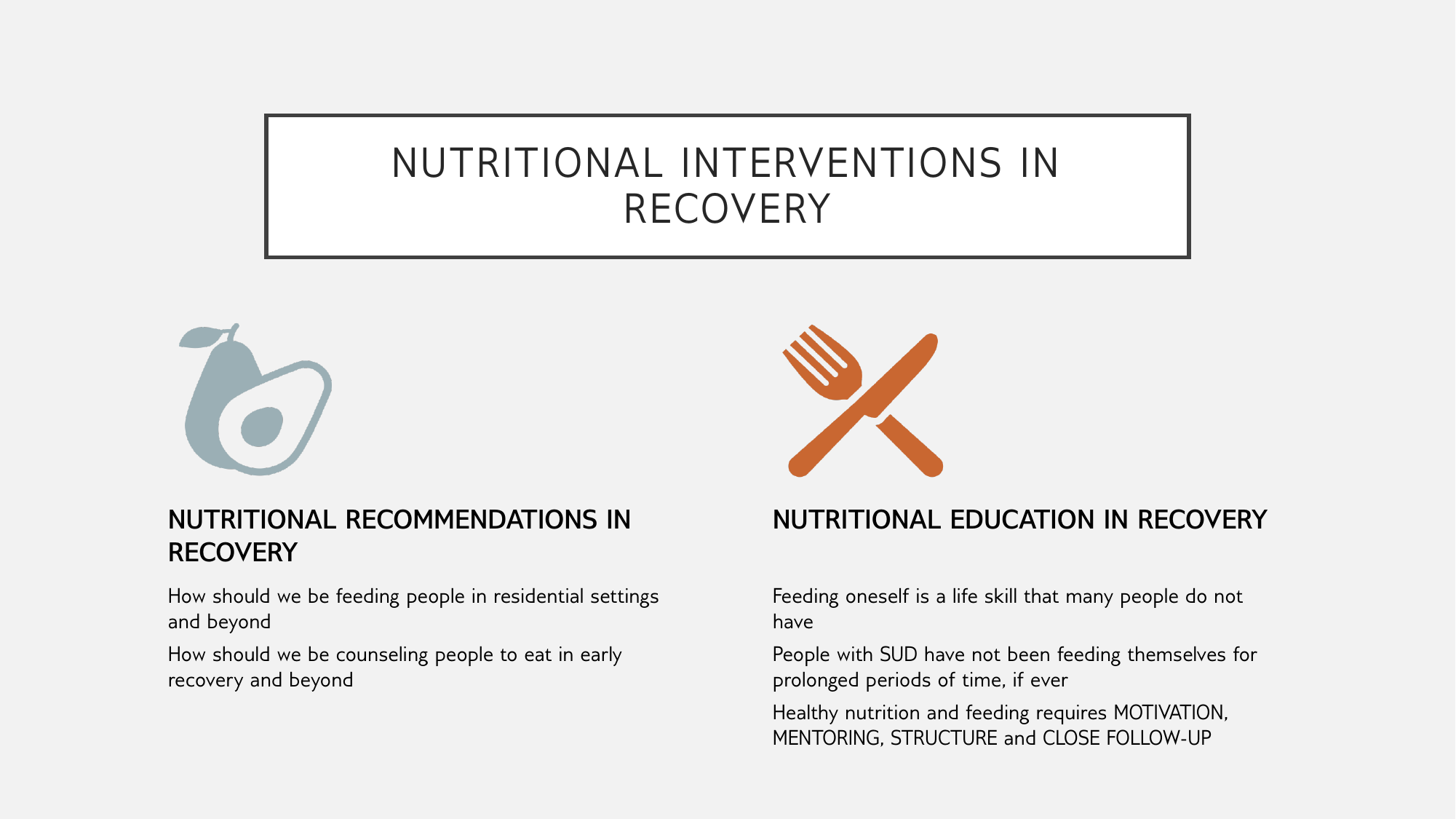

# Nutritional interventions in recovery
NUTRITIONAL RECOMMENDATIONS IN RECOVERY
How should we be feeding people in residential settings and beyond
How should we be counseling people to eat in early recovery and beyond
NUTRITIONAL EDUCATION IN RECOVERY
Feeding oneself is a life skill that many people do not have
People with SUD have not been feeding themselves for prolonged periods of time, if ever
Healthy nutrition and feeding requires MOTIVATION, MENTORING, STRUCTURE and CLOSE FOLLOW-UP